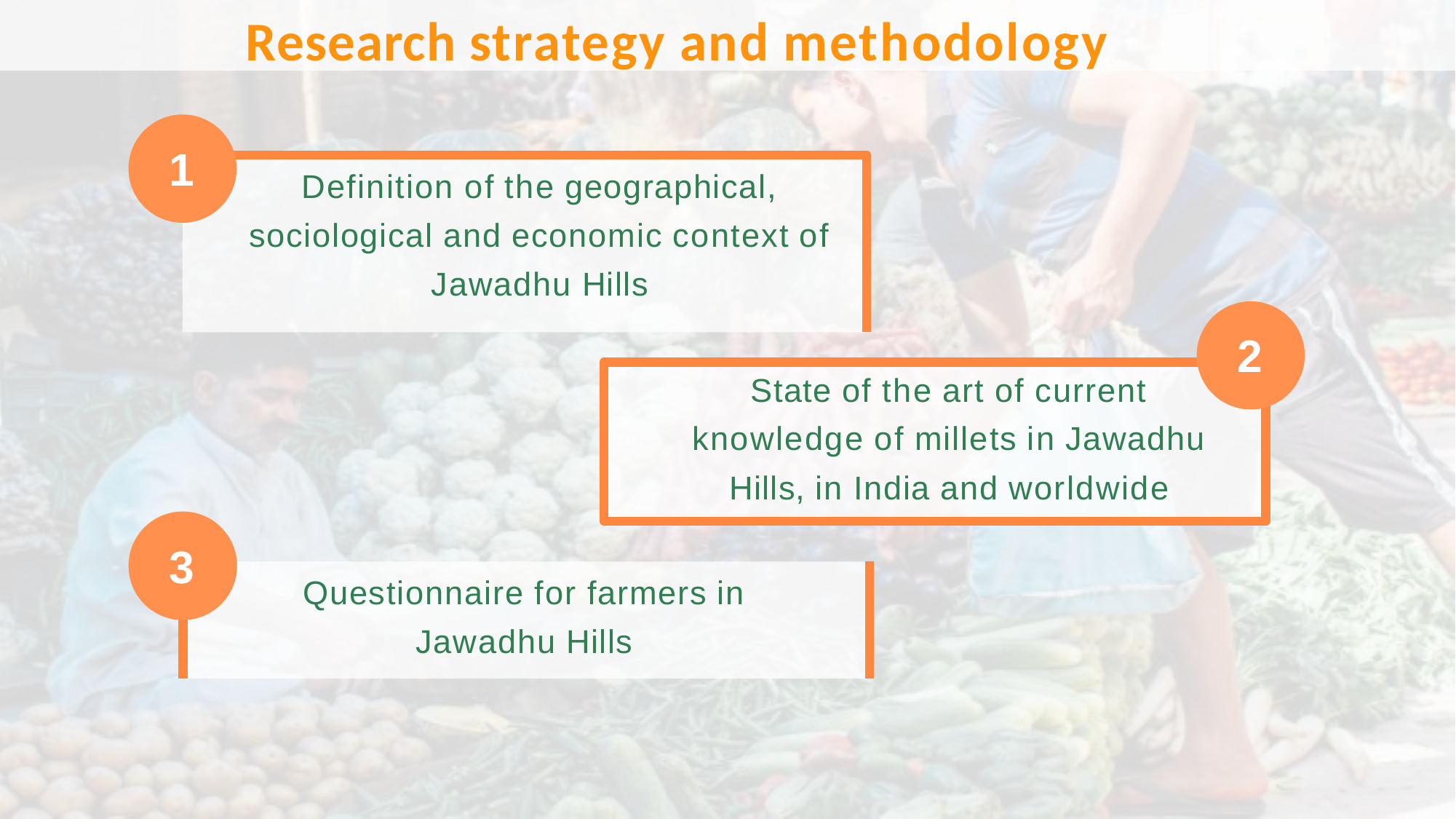

# Research strategy and methodology

1

Definition of the geographical, sociological and economic context of Jawadhu Hills

2
State of the art of current knowledge of millets in Jawadhu Hills, in India and worldwide

3

Questionnaire for farmers in Jawadhu Hills